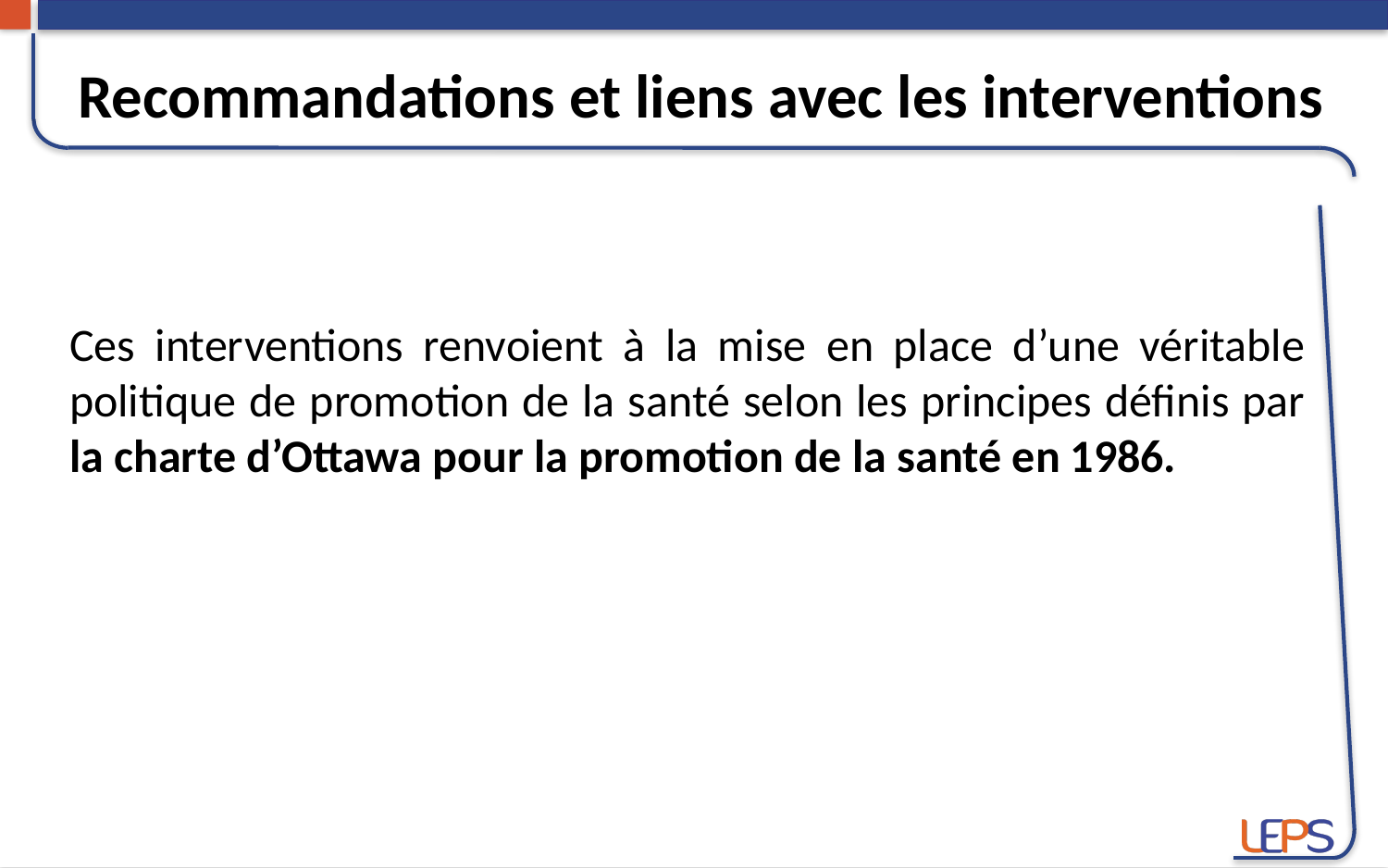

Recommandations et liens avec les interventions

Ces interventions renvoient à la mise en place d’une véritable politique de promotion de la santé selon les principes définis par la charte d’Ottawa pour la promotion de la santé en 1986.